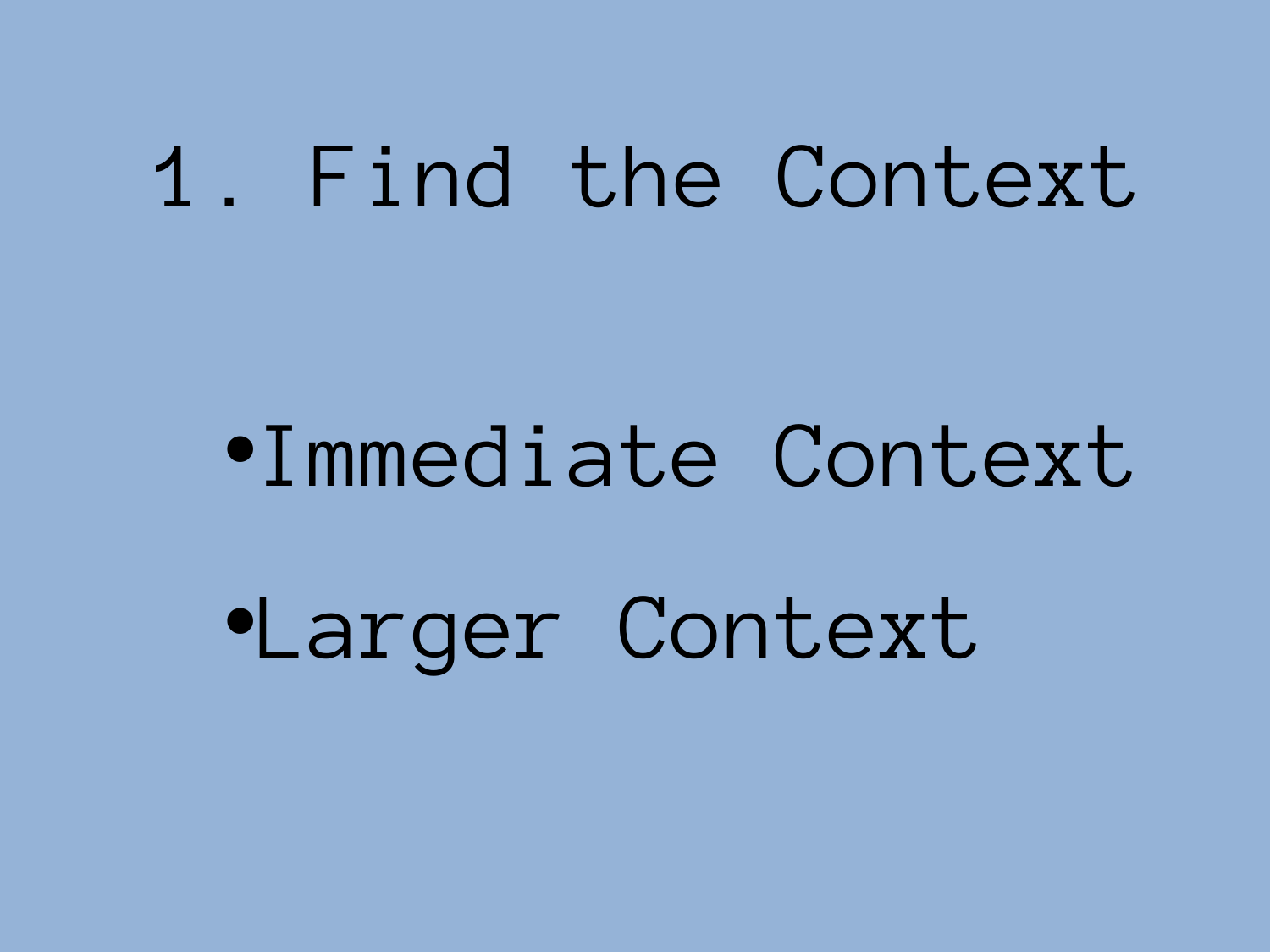

1. Find the Context
Immediate Context
Larger Context